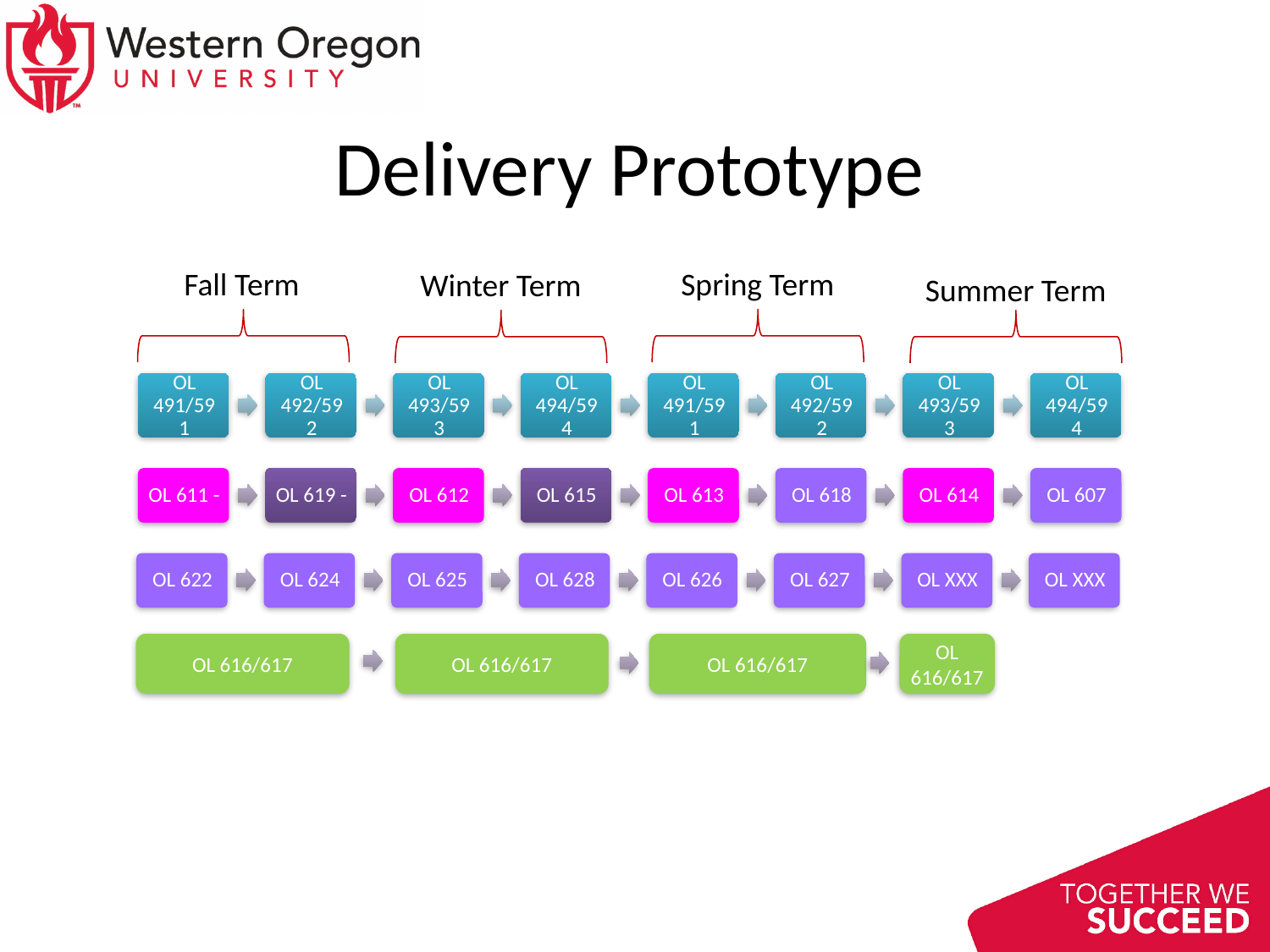

# Delivery Prototype
OL 491/591

OL 492/592

OL 493/593

OL 494/594

OL 491/591

OL 492/592

OL 493/593

OL 494/594
OL 611 -

OL 619 -

OL 612

OL 615

OL 613

OL 618

OL 614

OL 607

Spring Term
Fall Term
Winter Term
Summer Term
OL 622

OL 624

OL 625

OL 628

OL 626

OL 627

OL XXX

OL XXX
OL 616/617
OL 616/617
OL 616/617
OL 616/617